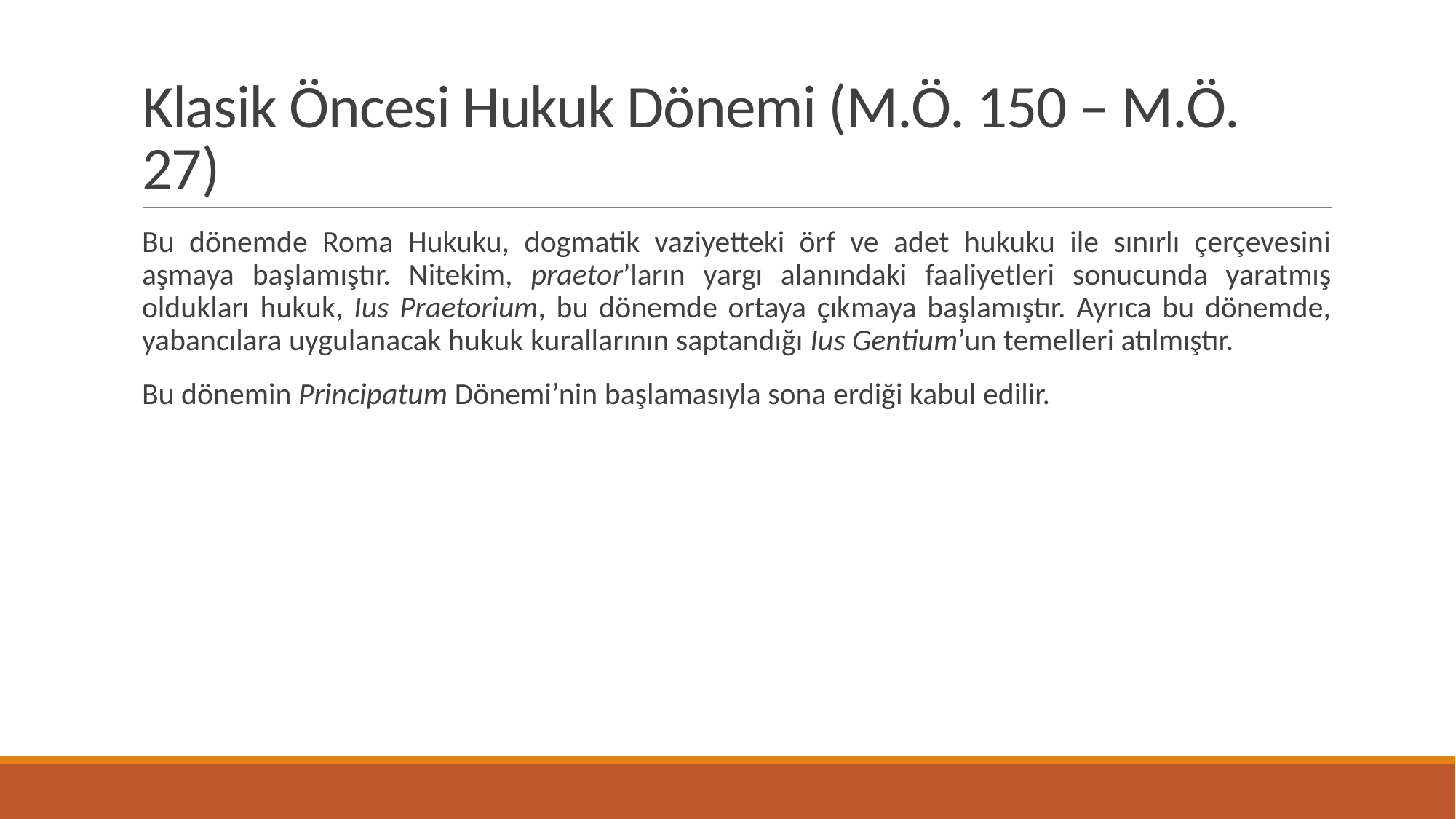

# Klasik Öncesi Hukuk Dönemi (M.Ö. 150 – M.Ö. 27)
Bu dönemde Roma Hukuku, dogmatik vaziyetteki örf ve adet hukuku ile sınırlı çerçevesini aşmaya başlamıştır. Nitekim, praetor’ların yargı alanındaki faaliyetleri sonucunda yaratmış oldukları hukuk, Ius Praetorium, bu dönemde ortaya çıkmaya başlamıştır. Ayrıca bu dönemde, yabancılara uygulanacak hukuk kurallarının saptandığı Ius Gentium’un temelleri atılmıştır.
Bu dönemin Principatum Dönemi’nin başlamasıyla sona erdiği kabul edilir.